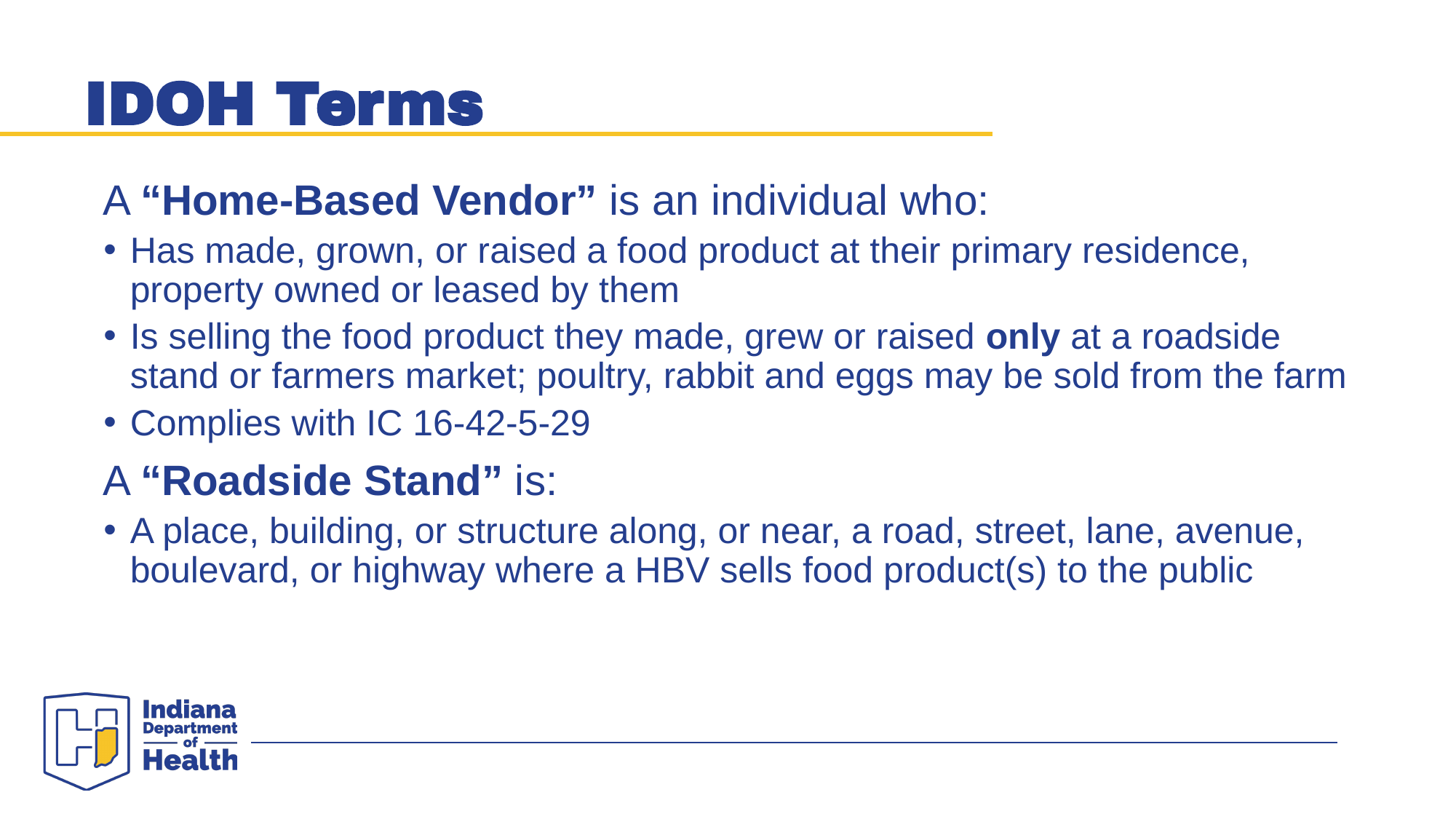

# IDOH Terms
A “Home-Based Vendor” is an individual who:
Has made, grown, or raised a food product at their primary residence,  property owned or leased by them
Is selling the food product they made, grew or raised only at a roadside stand or farmers market; poultry, rabbit and eggs may be sold from the farm
Complies with IC 16-42-5-29
A “Roadside Stand” is:
A place, building, or structure along, or near, a road, street, lane, avenue, boulevard, or highway where a HBV sells food product(s) to the public